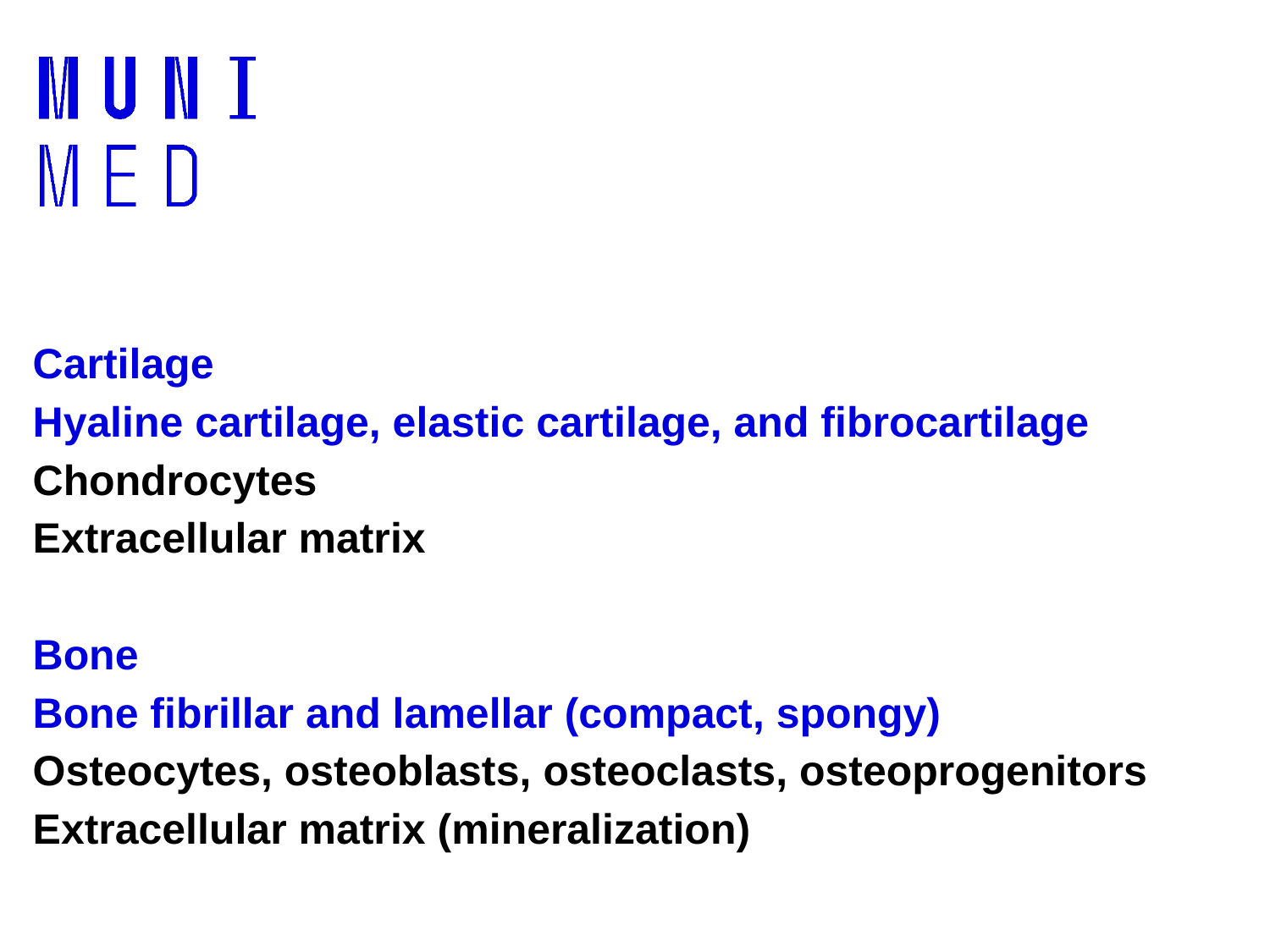

# Cartilage Hyaline cartilage, elastic cartilage, and fibrocartilage Chondrocytes Extracellular matrix Bone Bone fibrillar and lamellar (compact, spongy) Osteocytes, osteoblasts, osteoclasts, osteoprogenitors Extracellular matrix (mineralization)